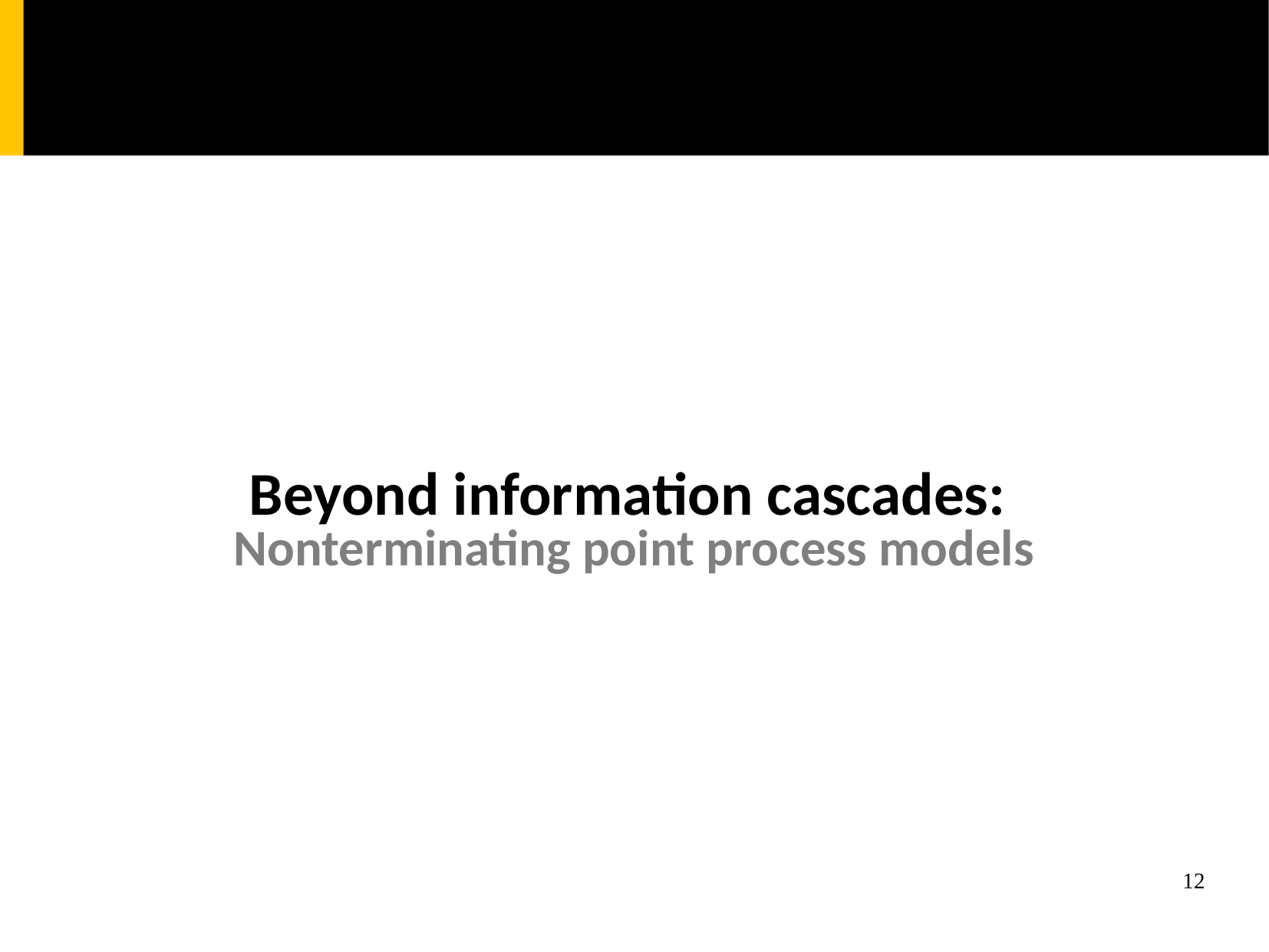

Beyond information cascades:
Nonterminating point process models
12